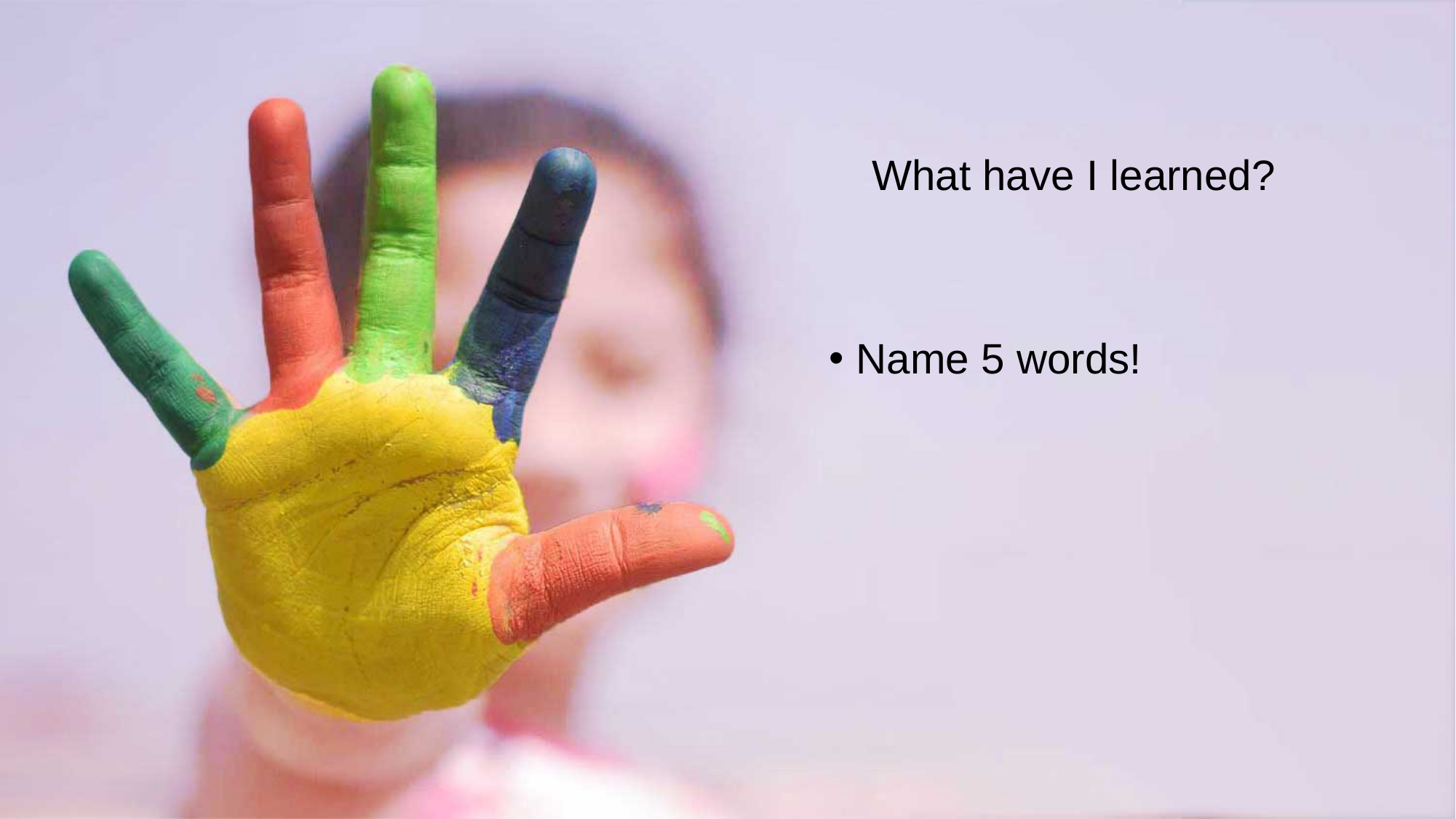

What have I learned?
Name 5 words!